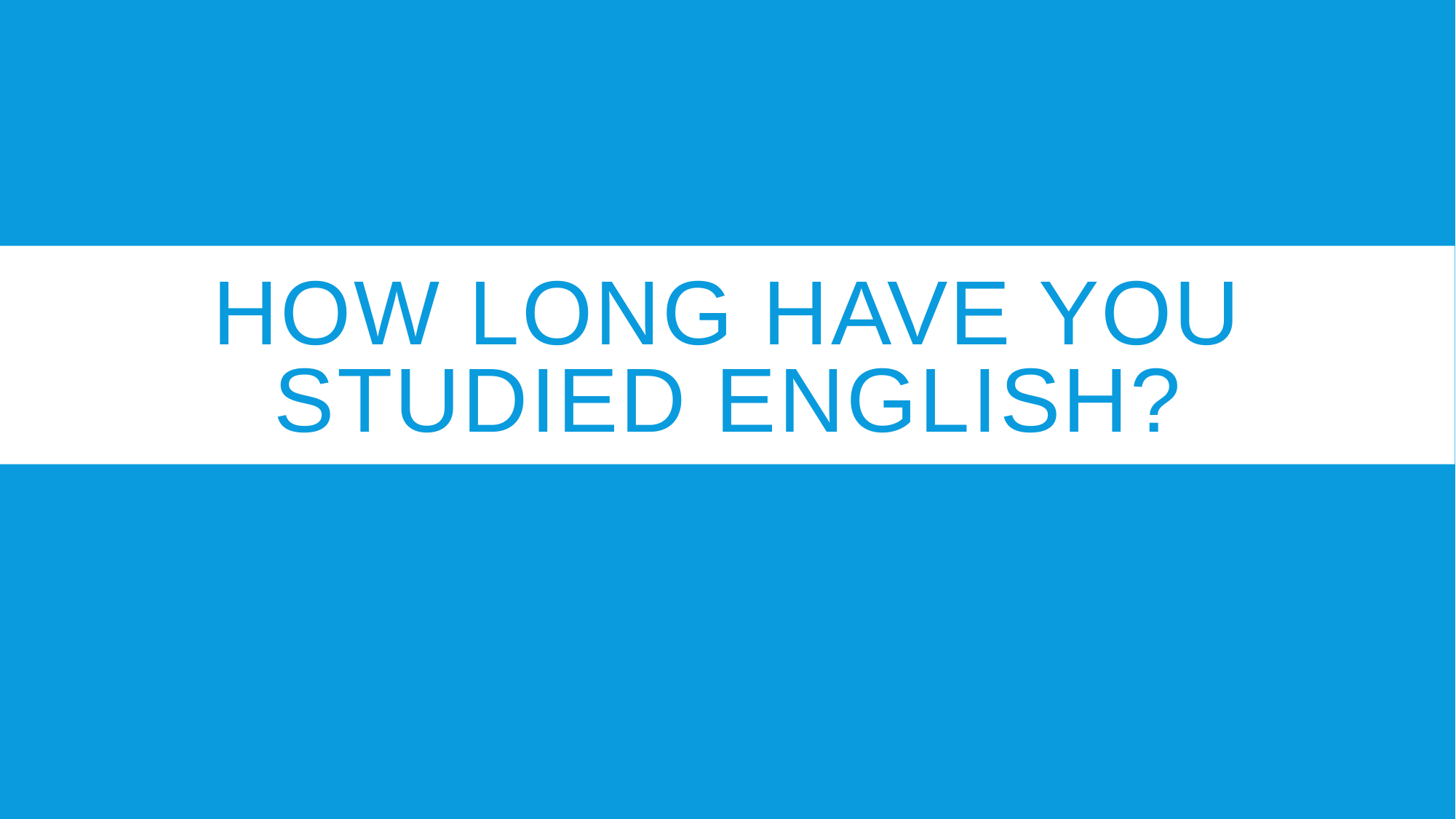

# How long have you studied English?